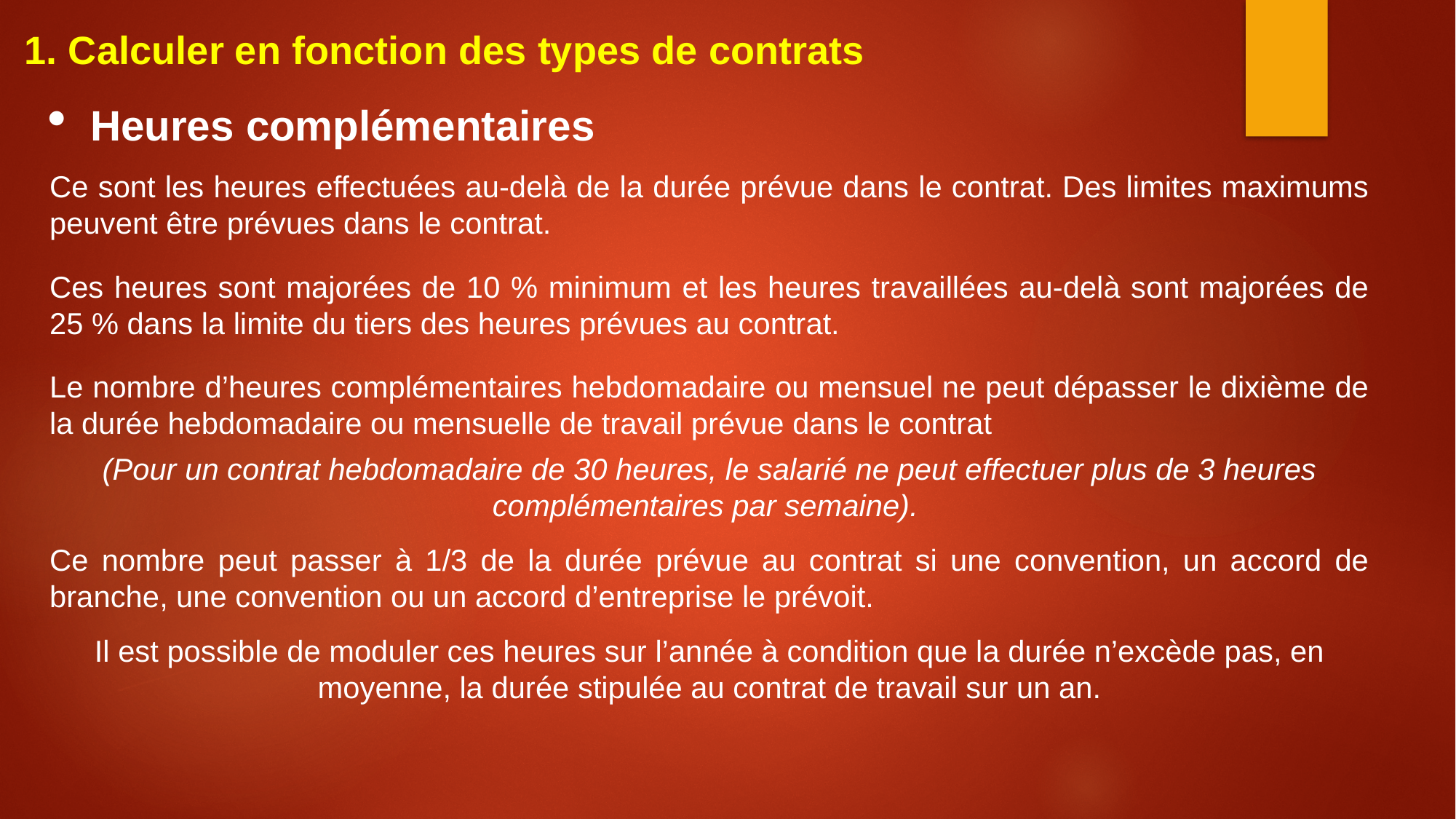

1. Calculer en fonction des types de contrats
Heures complémentaires
Ce sont les heures effectuées au-delà de la durée prévue dans le contrat. Des limites maximums peuvent être prévues dans le contrat.
Ces heures sont majorées de 10 % minimum et les heures travaillées au-delà sont majorées de 25 % dans la limite du tiers des heures prévues au contrat.
Le nombre d’heures complémentaires hebdomadaire ou mensuel ne peut dépasser le dixième de la durée hebdomadaire ou mensuelle de travail prévue dans le contrat
(Pour un contrat hebdomadaire de 30 heures, le salarié ne peut effectuer plus de 3 heures complémentaires par semaine).
Ce nombre peut passer à 1/3 de la durée prévue au contrat si une convention, un accord de branche, une convention ou un accord d’entreprise le prévoit.
Il est possible de moduler ces heures sur l’année à condition que la durée n’excède pas, en moyenne, la durée stipulée au contrat de travail sur un an.